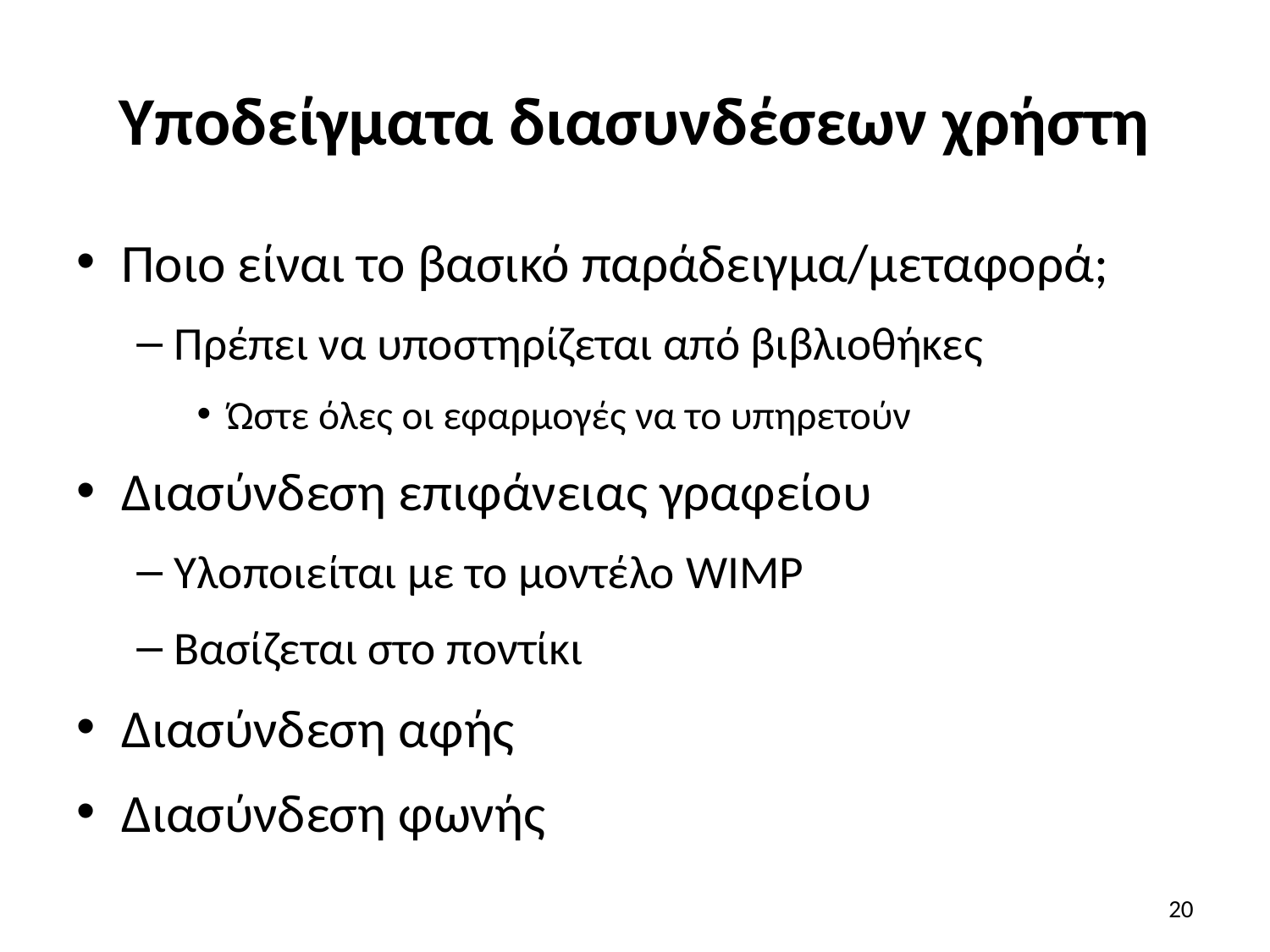

# Υποδείγματα διασυνδέσεων χρήστη
Ποιο είναι το βασικό παράδειγμα/μεταφορά;
Πρέπει να υποστηρίζεται από βιβλιοθήκες
Ώστε όλες οι εφαρμογές να το υπηρετούν
Διασύνδεση επιφάνειας γραφείου
Υλοποιείται με το μοντέλο WIMP
Βασίζεται στο ποντίκι
Διασύνδεση αφής
Διασύνδεση φωνής
20